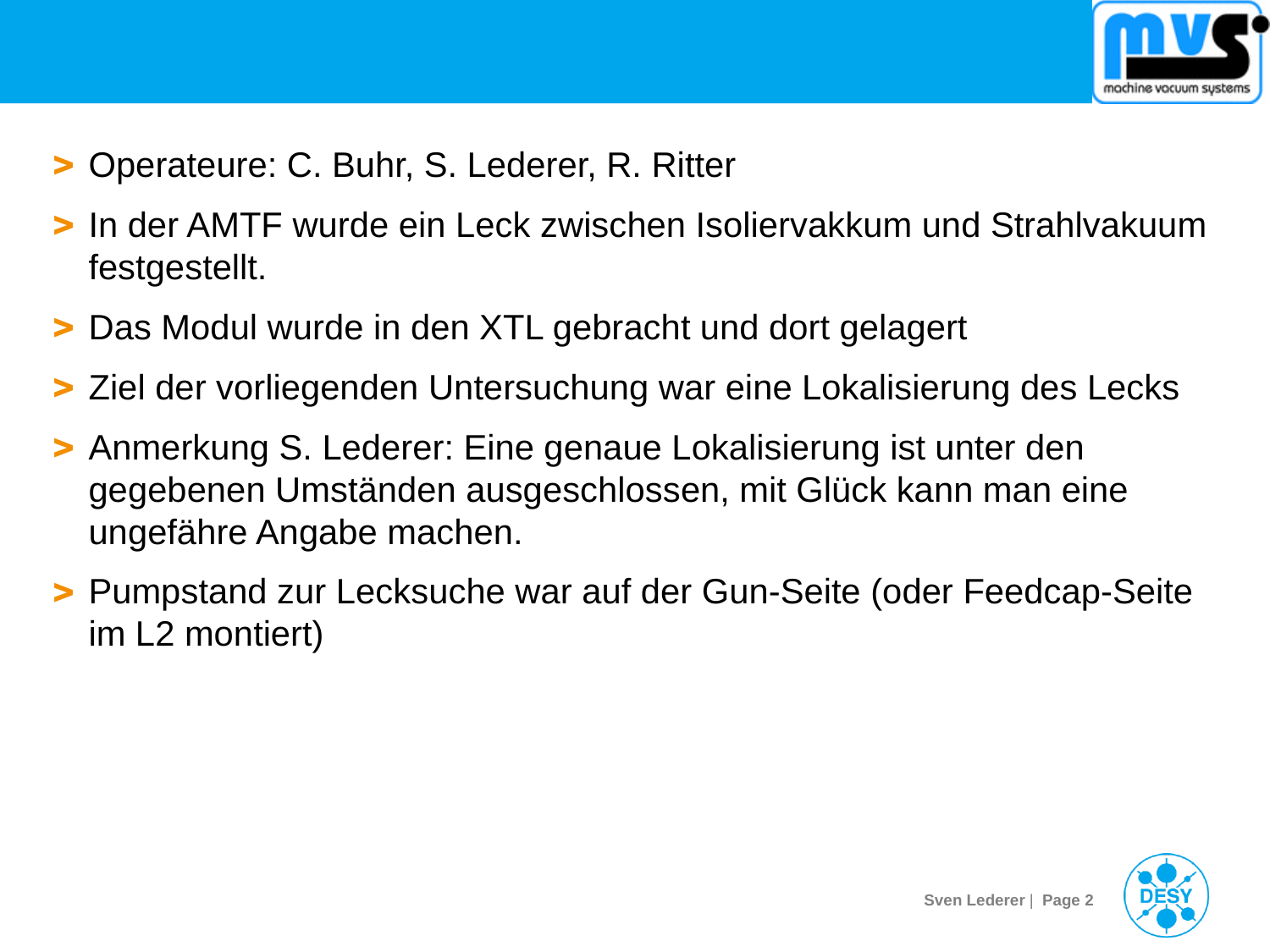

#
Operateure: C. Buhr, S. Lederer, R. Ritter
In der AMTF wurde ein Leck zwischen Isoliervakkum und Strahlvakuum festgestellt.
Das Modul wurde in den XTL gebracht und dort gelagert
Ziel der vorliegenden Untersuchung war eine Lokalisierung des Lecks
Anmerkung S. Lederer: Eine genaue Lokalisierung ist unter den gegebenen Umständen ausgeschlossen, mit Glück kann man eine ungefähre Angabe machen.
Pumpstand zur Lecksuche war auf der Gun-Seite (oder Feedcap-Seite im L2 montiert)